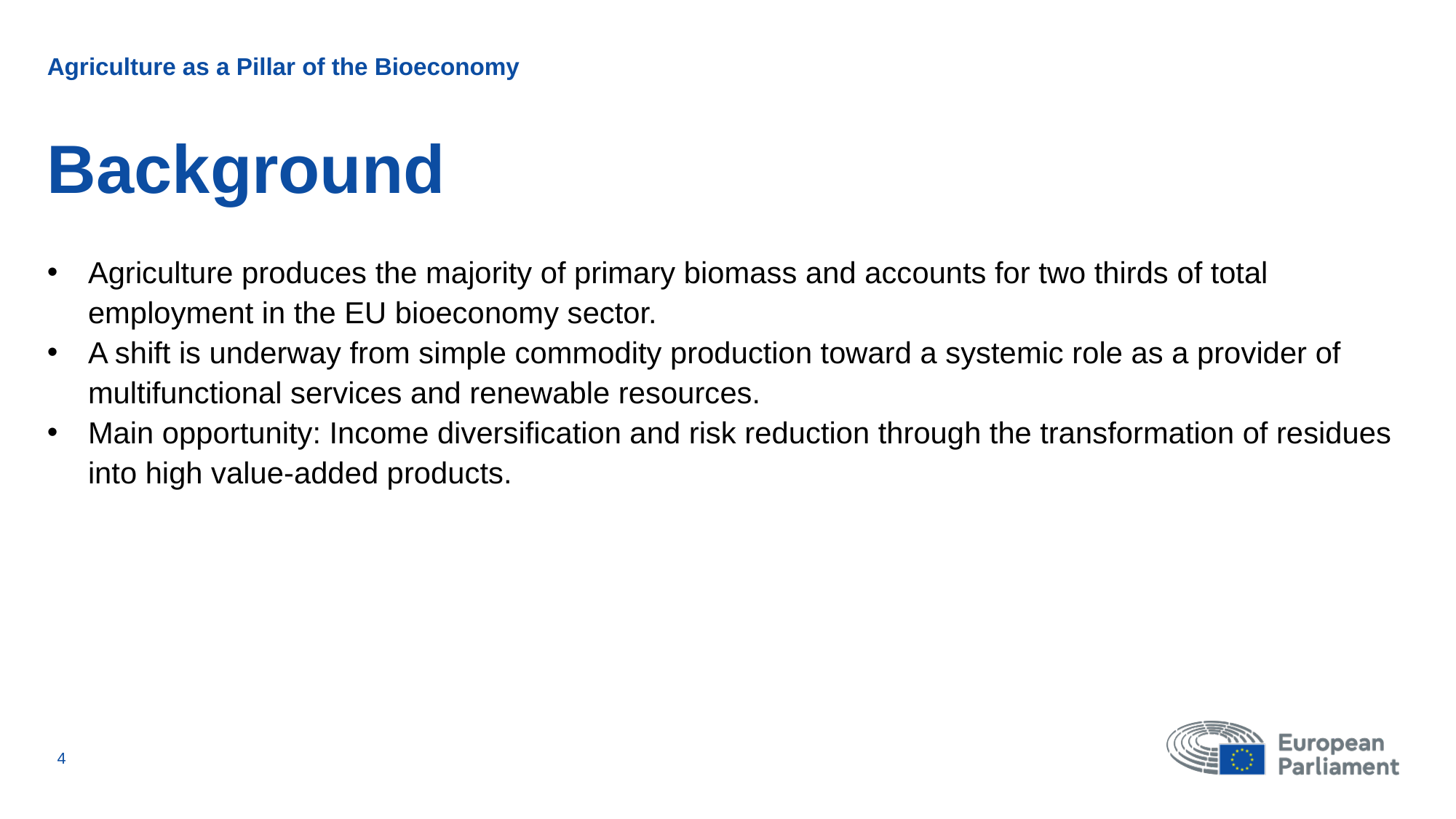

Agriculture as a Pillar of the Bioeconomy
# Background
Agriculture produces the majority of primary biomass and accounts for two thirds of total employment in the EU bioeconomy sector.
A shift is underway from simple commodity production toward a systemic role as a provider of multifunctional services and renewable resources.
Main opportunity: Income diversification and risk reduction through the transformation of residues into high value‑added products.